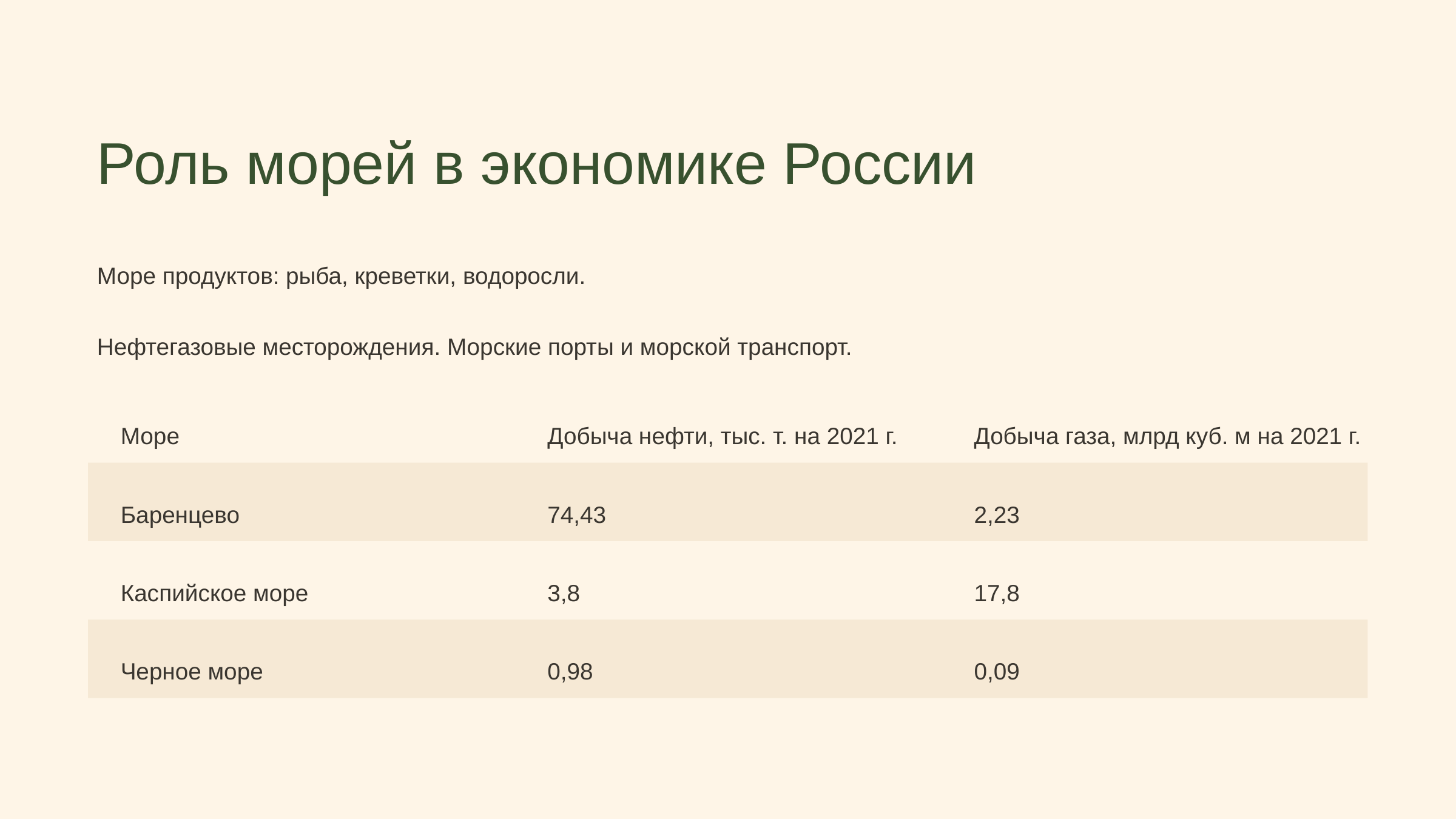

Роль морей в экономике России
Море продуктов: рыба, креветки, водоросли.
Нефтегазовые месторождения. Морские порты и морской транспорт.
Море
Добыча нефти, тыс. т. на 2021 г.
Добыча газа, млрд куб. м на 2021 г.

Баренцево
74,43
2,23
Каспийское море
3,8
17,8

Черное море
0,98
0,09
https://newuroki.net/